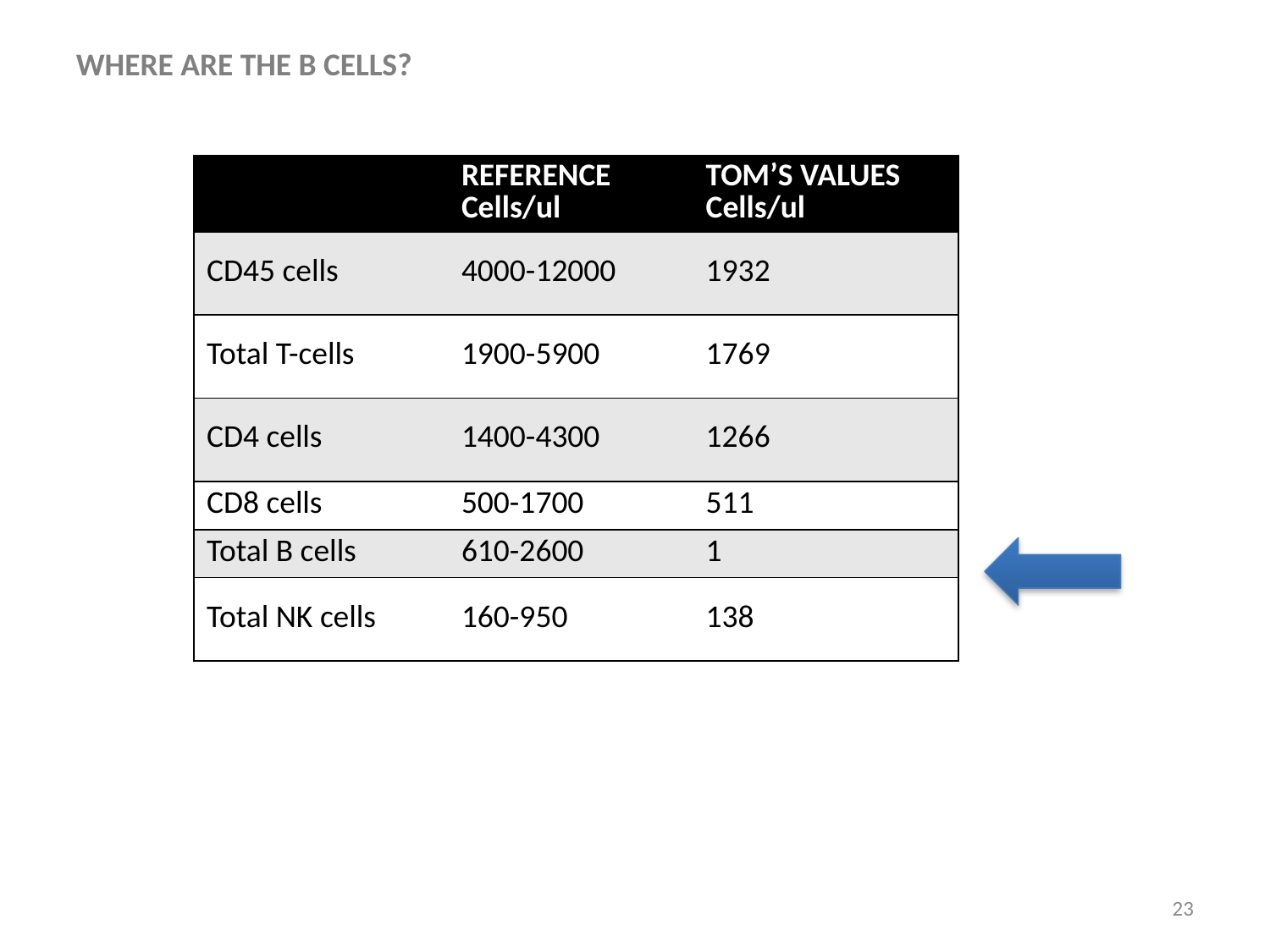

WHERE ARE THE B CELLS?
|  | REFERENCE Cells/ul | TOM’S VALUES Cells/ul |
| --- | --- | --- |
| CD45 cells | 4000-12000 | 1932 |
| Total T-cells | 1900-5900 | 1769 |
| CD4 cells | 1400-4300 | 1266 |
| CD8 cells | 500-1700 | 511 |
| Total B cells | 610-2600 | 1 |
| Total NK cells | 160-950 | 138 |

23